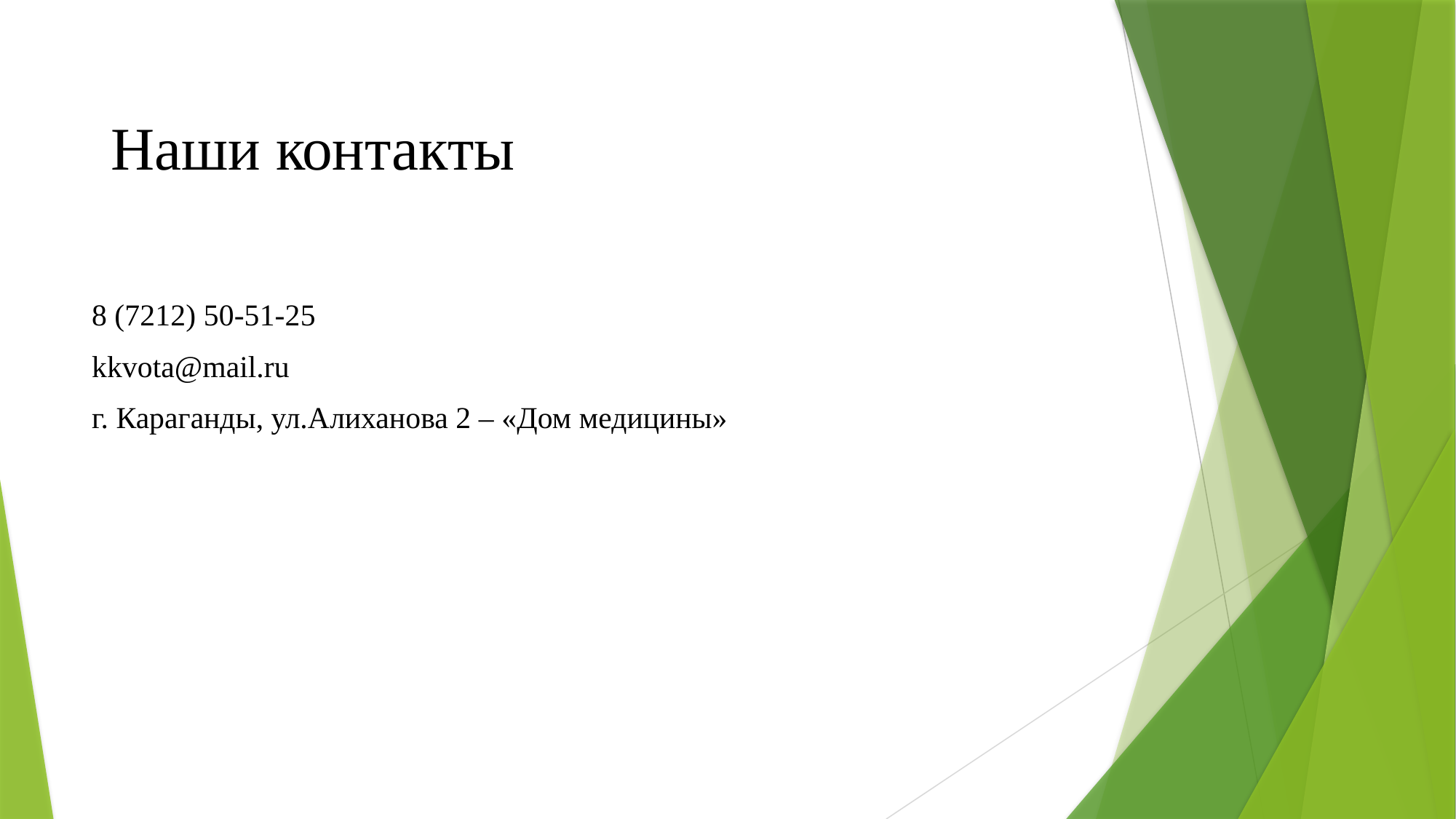

# Наши контакты
8 (7212) 50-51-25
kkvota@mail.ru
г. Караганды, ул.Алиханова 2 – «Дом медицины»